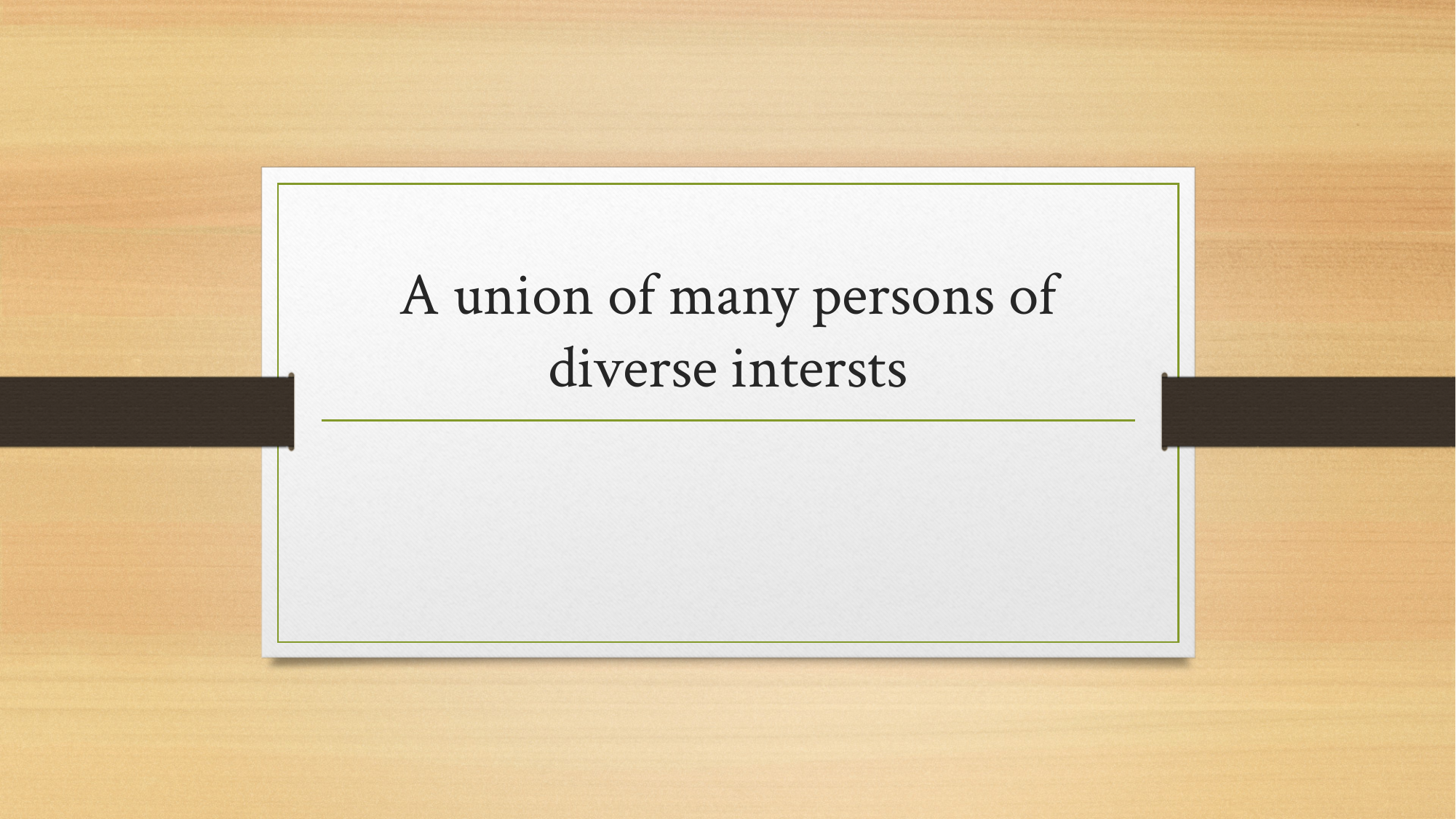

# A union of many persons of diverse intersts